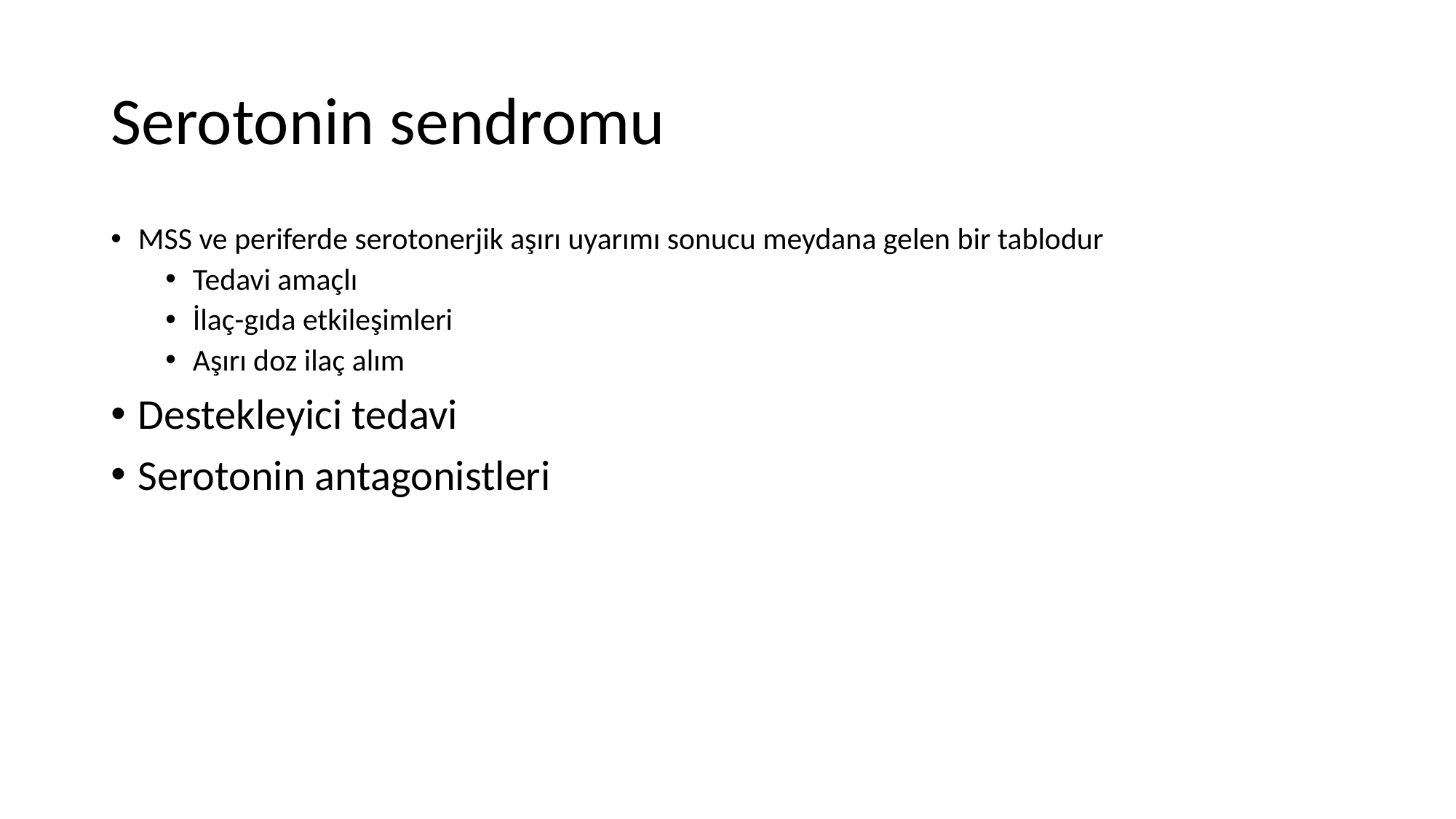

# Serotonin sendromu
MSS ve periferde serotonerjik aşırı uyarımı sonucu meydana gelen bir tablodur
Tedavi amaçlı
İlaç-gıda etkileşimleri
Aşırı doz ilaç alım
Destekleyici tedavi
Serotonin antagonistleri